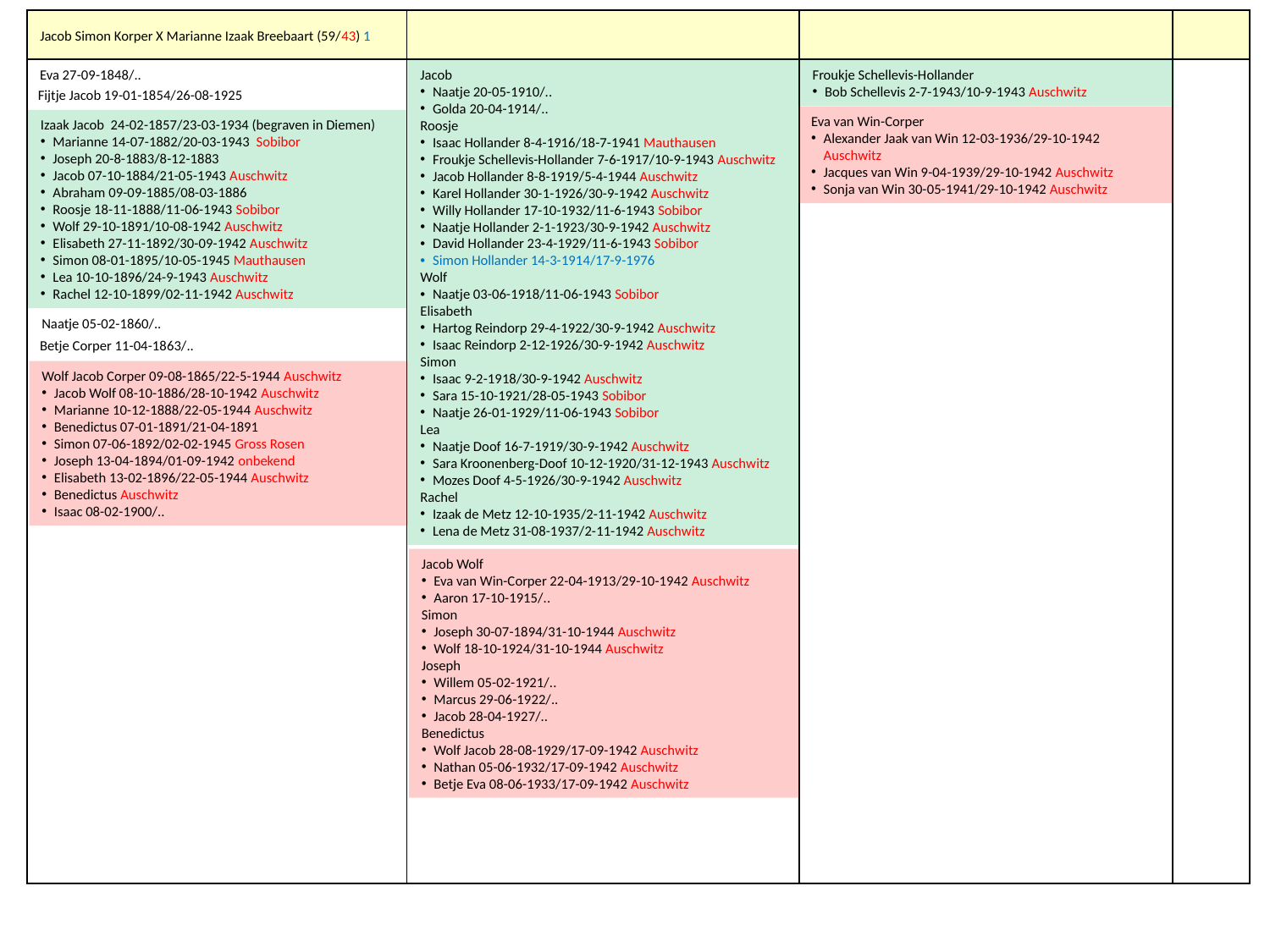

| Jacob Simon Korper X Marianne Izaak Breebaart (59/43) 1 |  |  |  |
| --- | --- | --- | --- |
|  |  |  |  |
Froukje Schellevis-Hollander
Bob Schellevis 2-7-1943/10-9-1943 Auschwitz
Jacob
Naatje 20-05-1910/..
Golda 20-04-1914/..
Roosje
Isaac Hollander 8-4-1916/18-7-1941 Mauthausen
Froukje Schellevis-Hollander 7-6-1917/10-9-1943 Auschwitz
Jacob Hollander 8-8-1919/5-4-1944 Auschwitz
Karel Hollander 30-1-1926/30-9-1942 Auschwitz
Willy Hollander 17-10-1932/11-6-1943 Sobibor
Naatje Hollander 2-1-1923/30-9-1942 Auschwitz
David Hollander 23-4-1929/11-6-1943 Sobibor
Simon Hollander 14-3-1914/17-9-1976
Wolf
Naatje 03-06-1918/11-06-1943 Sobibor
Elisabeth
Hartog Reindorp 29-4-1922/30-9-1942 Auschwitz
Isaac Reindorp 2-12-1926/30-9-1942 Auschwitz
Simon
Isaac 9-2-1918/30-9-1942 Auschwitz
Sara 15-10-1921/28-05-1943 Sobibor
Naatje 26-01-1929/11-06-1943 Sobibor
Lea
Naatje Doof 16-7-1919/30-9-1942 Auschwitz
Sara Kroonenberg-Doof 10-12-1920/31-12-1943 Auschwitz
Mozes Doof 4-5-1926/30-9-1942 Auschwitz
Rachel
Izaak de Metz 12-10-1935/2-11-1942 Auschwitz
Lena de Metz 31-08-1937/2-11-1942 Auschwitz
Eva 27-09-1848/..
Fijtje Jacob 19-01-1854/26-08-1925
Eva van Win-Corper
Alexander Jaak van Win 12-03-1936/29-10-1942 Auschwitz
Jacques van Win 9-04-1939/29-10-1942 Auschwitz
Sonja van Win 30-05-1941/29-10-1942 Auschwitz
Izaak Jacob  24-02-1857/23-03-1934 (begraven in Diemen)
Marianne 14-07-1882/20-03-1943  Sobibor
Joseph 20-8-1883/8-12-1883
Jacob 07-10-1884/21-05-1943 Auschwitz
Abraham 09-09-1885/08-03-1886
Roosje 18-11-1888/11-06-1943 Sobibor
Wolf 29-10-1891/10-08-1942 Auschwitz
Elisabeth 27-11-1892/30-09-1942 Auschwitz
Simon 08-01-1895/10-05-1945 Mauthausen
Lea 10-10-1896/24-9-1943 Auschwitz
Rachel 12-10-1899/02-11-1942 Auschwitz
Naatje 05-02-1860/..
Betje Corper 11-04-1863/..
Wolf Jacob Corper 09-08-1865/22-5-1944 Auschwitz
Jacob Wolf 08-10-1886/28-10-1942 Auschwitz
Marianne 10-12-1888/22-05-1944 Auschwitz
Benedictus 07-01-1891/21-04-1891
Simon 07-06-1892/02-02-1945 Gross Rosen
Joseph 13-04-1894/01-09-1942 onbekend
Elisabeth 13-02-1896/22-05-1944 Auschwitz
Benedictus Auschwitz
Isaac 08-02-1900/..
Jacob Wolf
Eva van Win-Corper 22-04-1913/29-10-1942 Auschwitz
Aaron 17-10-1915/..
Simon
Joseph 30-07-1894/31-10-1944 Auschwitz
Wolf 18-10-1924/31-10-1944 Auschwitz
Joseph
Willem 05-02-1921/..
Marcus 29-06-1922/..
Jacob 28-04-1927/..
Benedictus
Wolf Jacob 28-08-1929/17-09-1942 Auschwitz
Nathan 05-06-1932/17-09-1942 Auschwitz
Betje Eva 08-06-1933/17-09-1942 Auschwitz